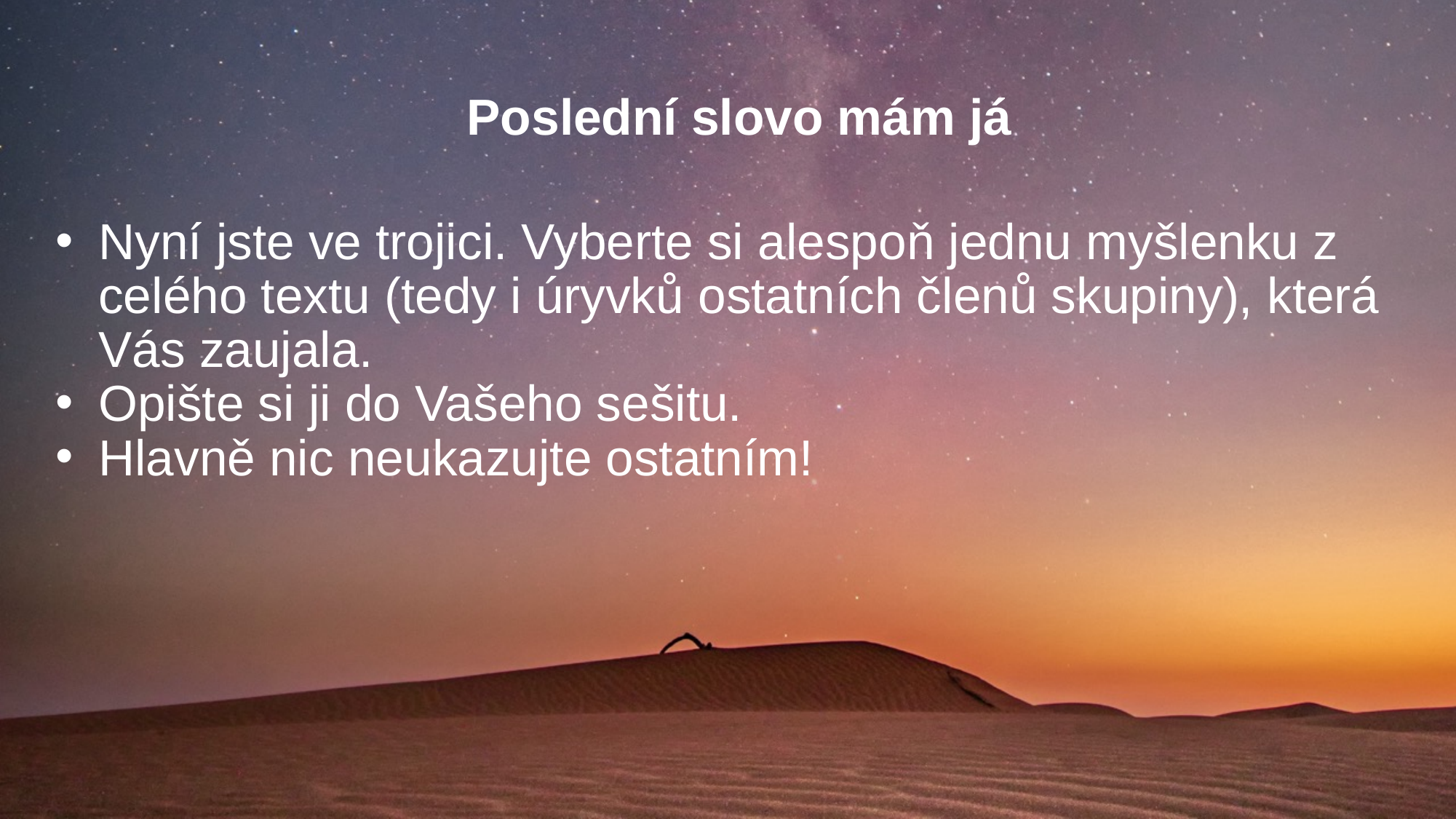

Poslední slovo mám já
Nyní jste ve trojici. Vyberte si alespoň jednu myšlenku z celého textu (tedy i úryvků ostatních členů skupiny), která Vás zaujala.
Opište si ji do Vašeho sešitu.
Hlavně nic neukazujte ostatním!